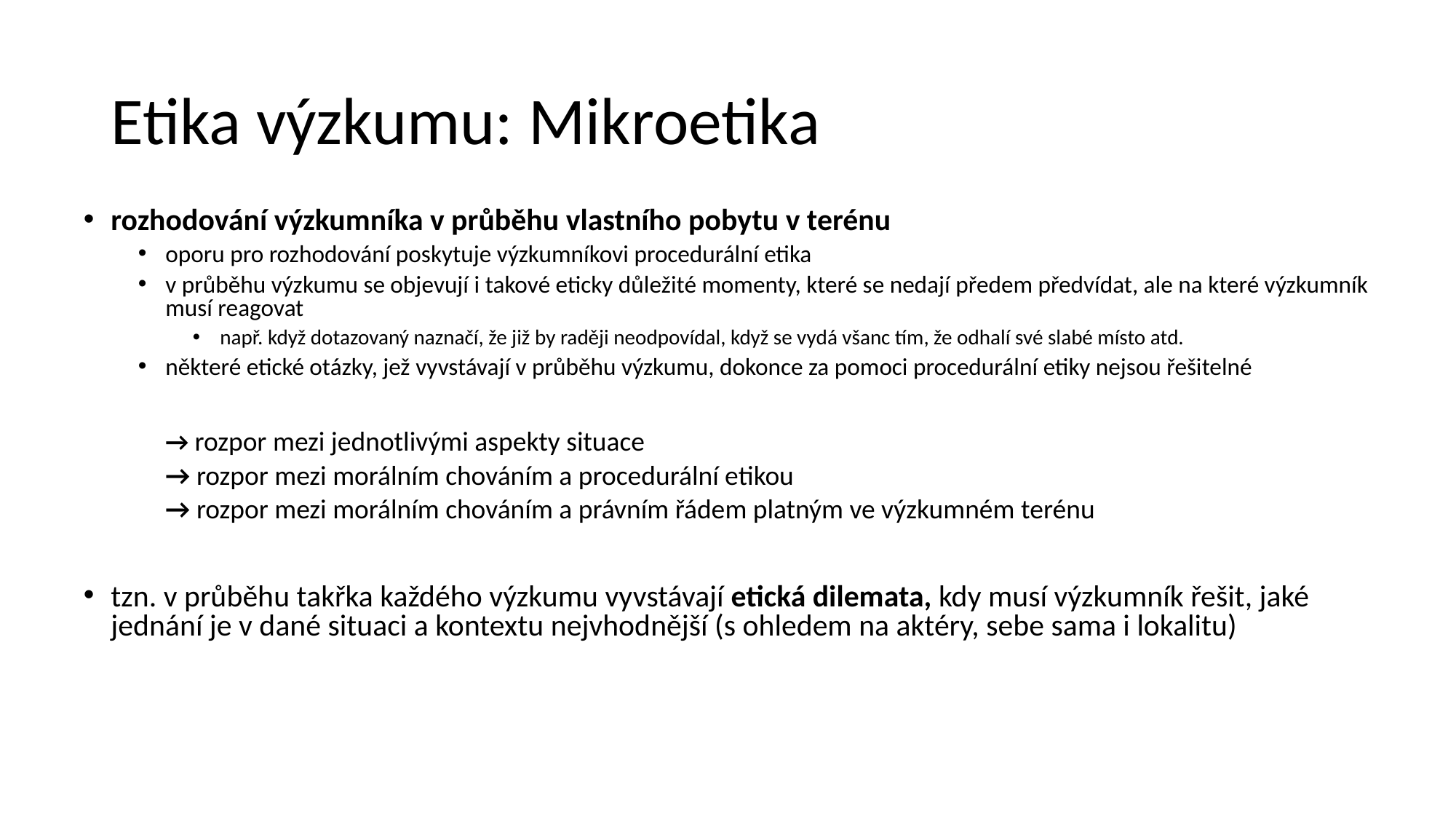

# Etika výzkumu: Mikroetika
rozhodování výzkumníka v průběhu vlastního pobytu v terénu
oporu pro rozhodování poskytuje výzkumníkovi procedurální etika
v průběhu výzkumu se objevují i takové eticky důležité momenty, které se nedají předem předvídat, ale na které výzkumník musí reagovat
např. když dotazovaný naznačí, že již by raději neodpovídal, když se vydá všanc tím, že odhalí své slabé místo atd.
některé etické otázky, jež vyvstávají v průběhu výzkumu, dokonce za pomoci procedurální etiky nejsou řešitelné

	→ rozpor mezi jednotlivými aspekty situace
	→ rozpor mezi morálním chováním a procedurální etikou
	→ rozpor mezi morálním chováním a právním řádem platným ve výzkumném terénu

tzn. v průběhu takřka každého výzkumu vyvstávají etická dilemata, kdy musí výzkumník řešit, jaké jednání je v dané situaci a kontextu nejvhodnější (s ohledem na aktéry, sebe sama i lokalitu)